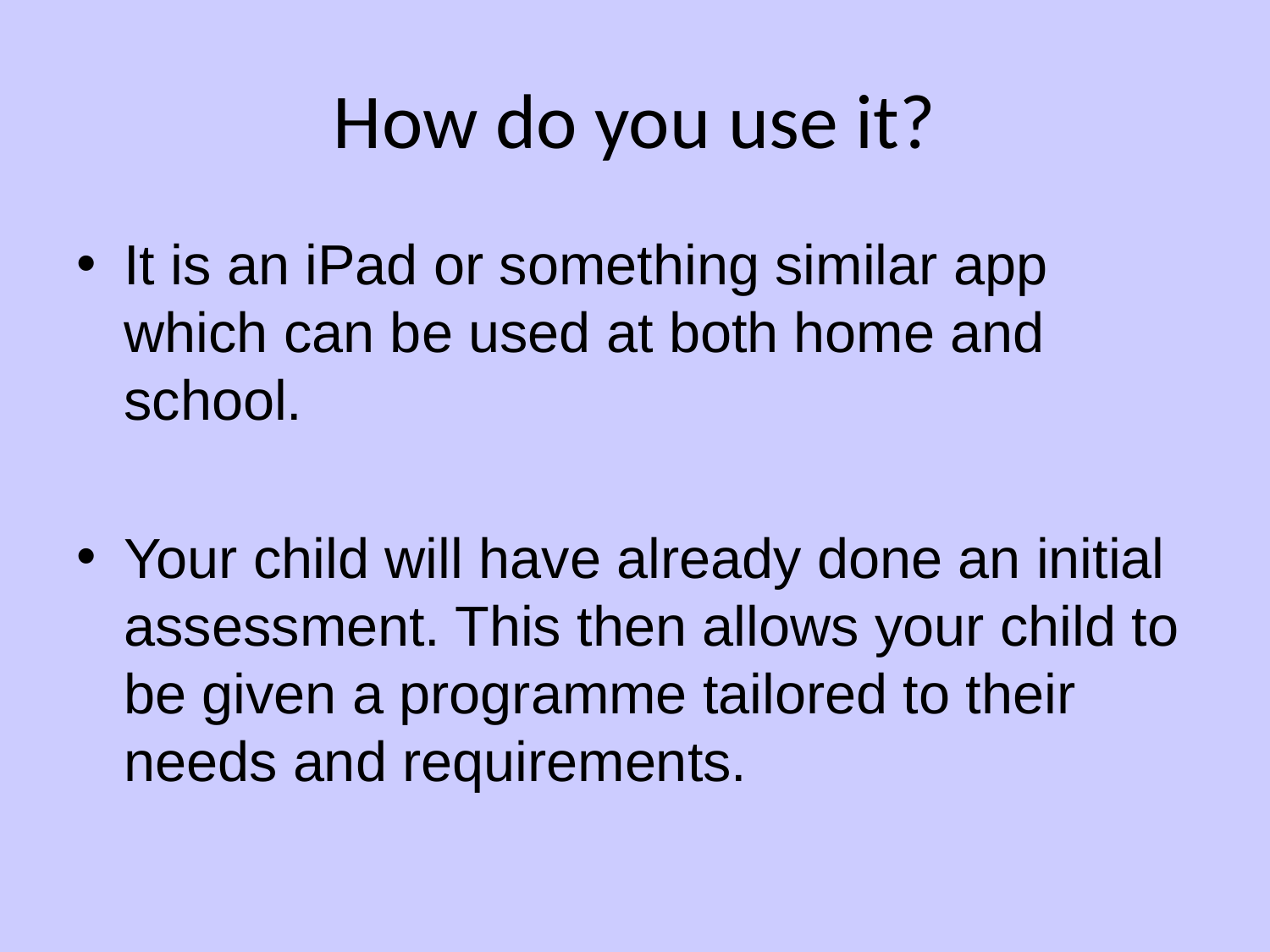

# How do you use it?
It is an iPad or something similar app which can be used at both home and school.

Your child will have already done an initial assessment. This then allows your child to be given a programme tailored to their needs and requirements.